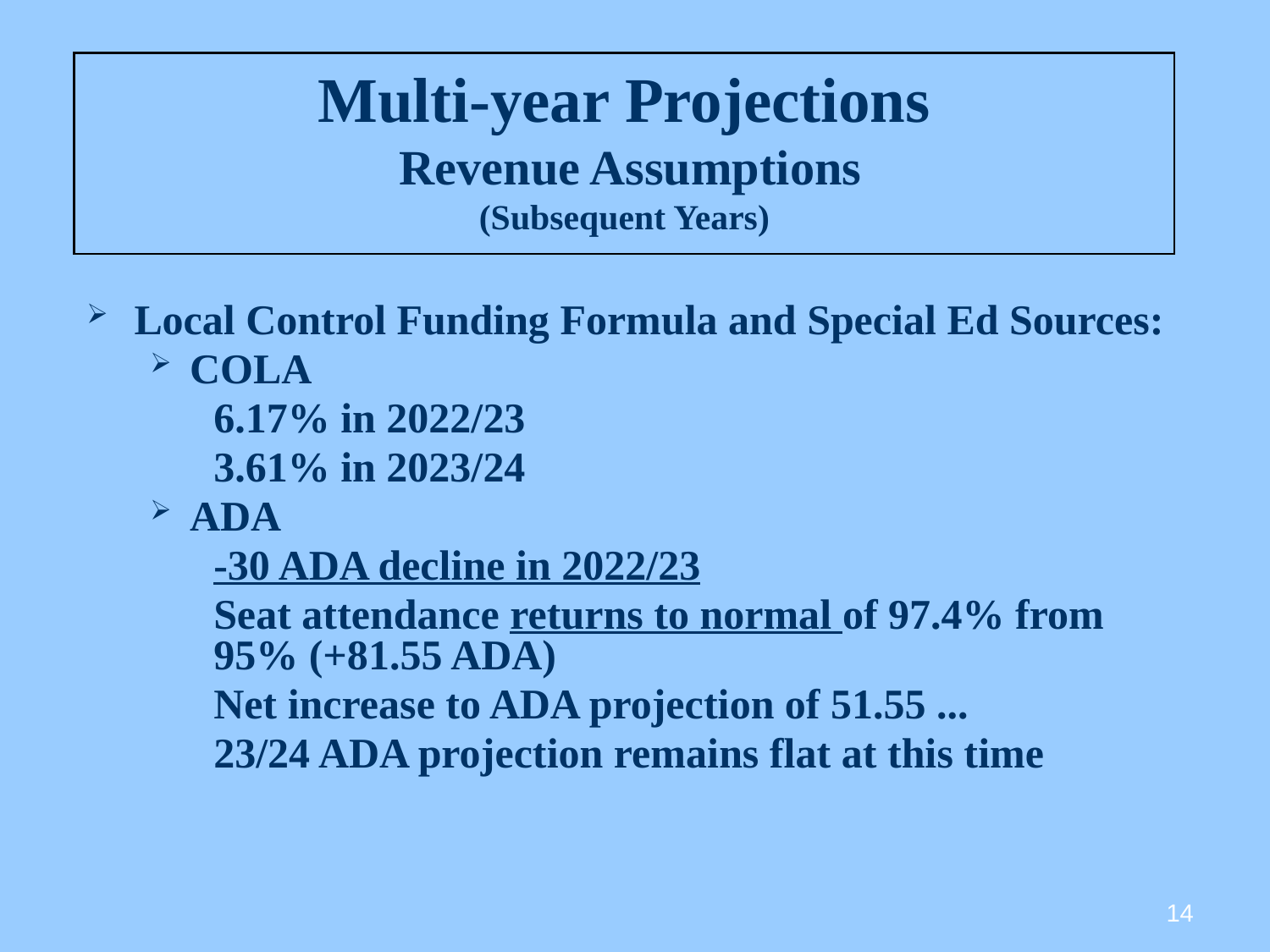

# Multi-year Projections Revenue Assumptions (Subsequent Years)
Local Control Funding Formula and Special Ed Sources:
COLA
6.17% in 2022/23
3.61% in 2023/24
ADA
-30 ADA decline in 2022/23
Seat attendance returns to normal of 97.4% from 95% (+81.55 ADA)
Net increase to ADA projection of 51.55 ...
23/24 ADA projection remains flat at this time

14